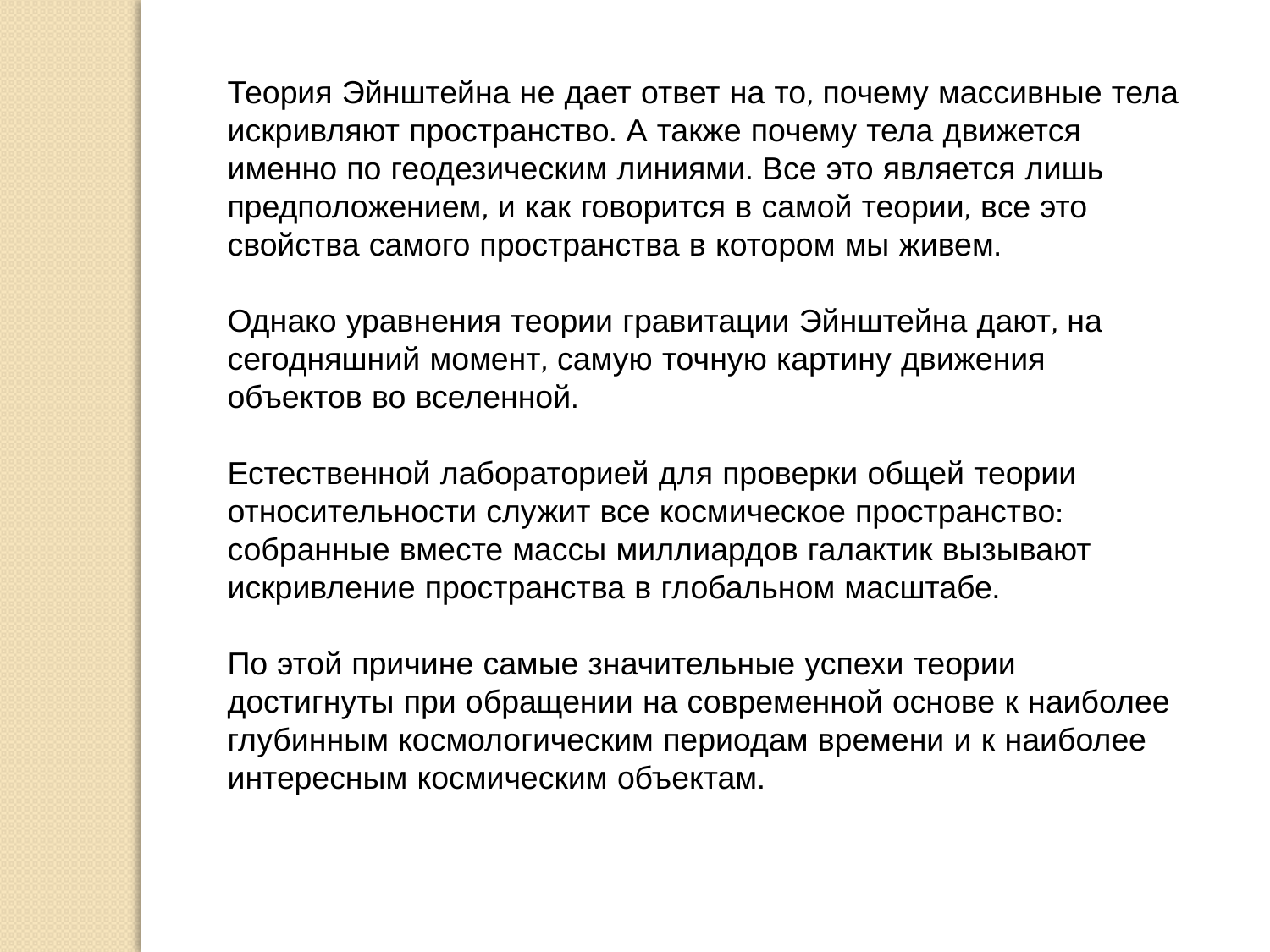

Теория Эйнштейна не дает ответ на то, почему массивные тела искривляют пространство. А также почему тела движется именно по геодезическим линиями. Все это является лишь предположением, и как говорится в самой теории, все это свойства самого пространства в котором мы живем.

Однако уравнения теории гравитации Эйнштейна дают, на сегодняшний момент, самую точную картину движения объектов во вселенной.

Естественной лабораторией для проверки общей теории относительности служит все космическое пространство: собранные вместе массы миллиардов галактик вызывают искривление пространства в глобальном масштабе.

По этой причине самые значительные успехи теории достигнуты при обращении на современной основе к наиболее глубинным космологическим периодам времени и к наиболее интересным космическим объектам.